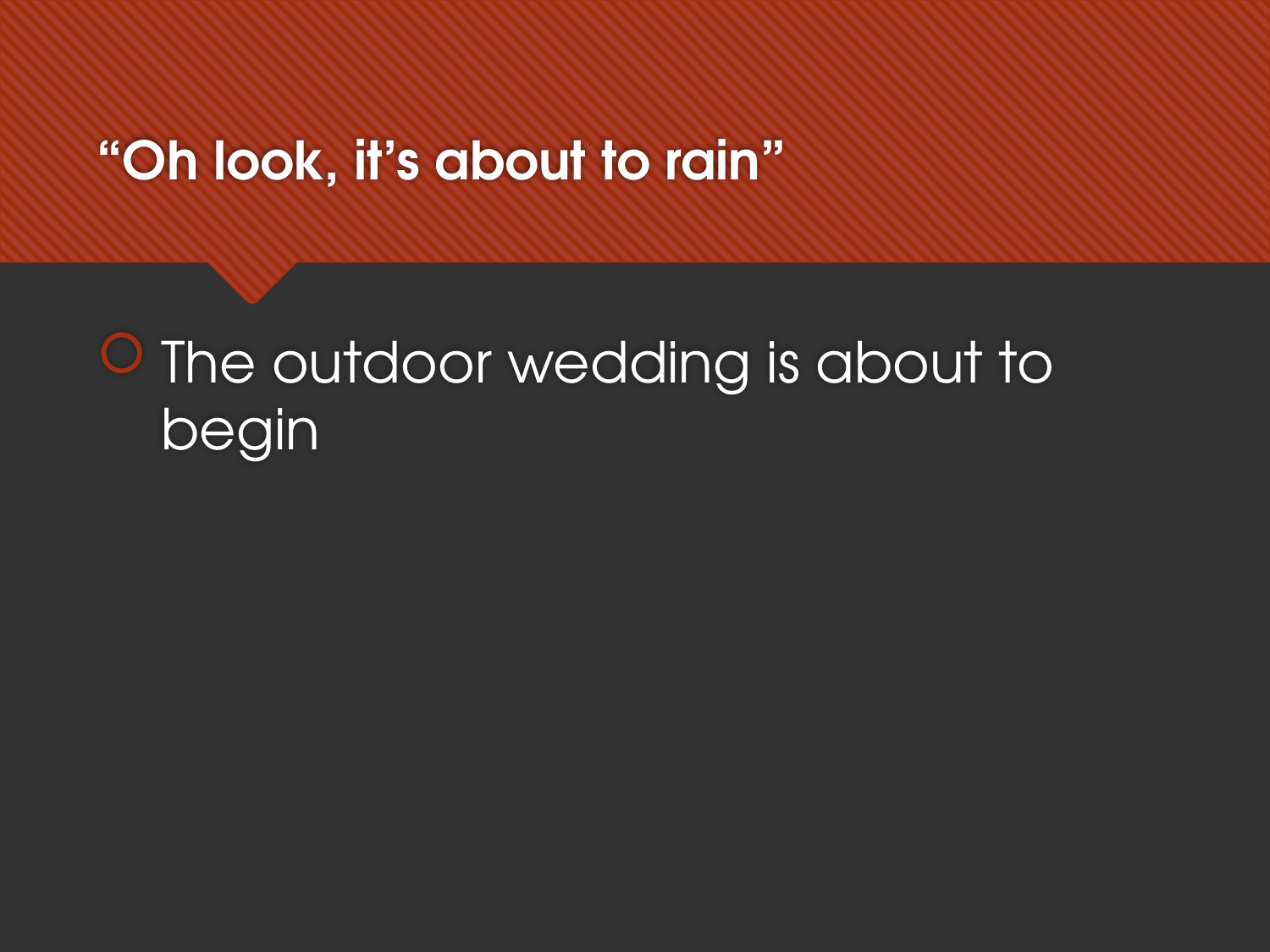

# “Oh look, it’s about to rain”
The outdoor wedding is about to begin